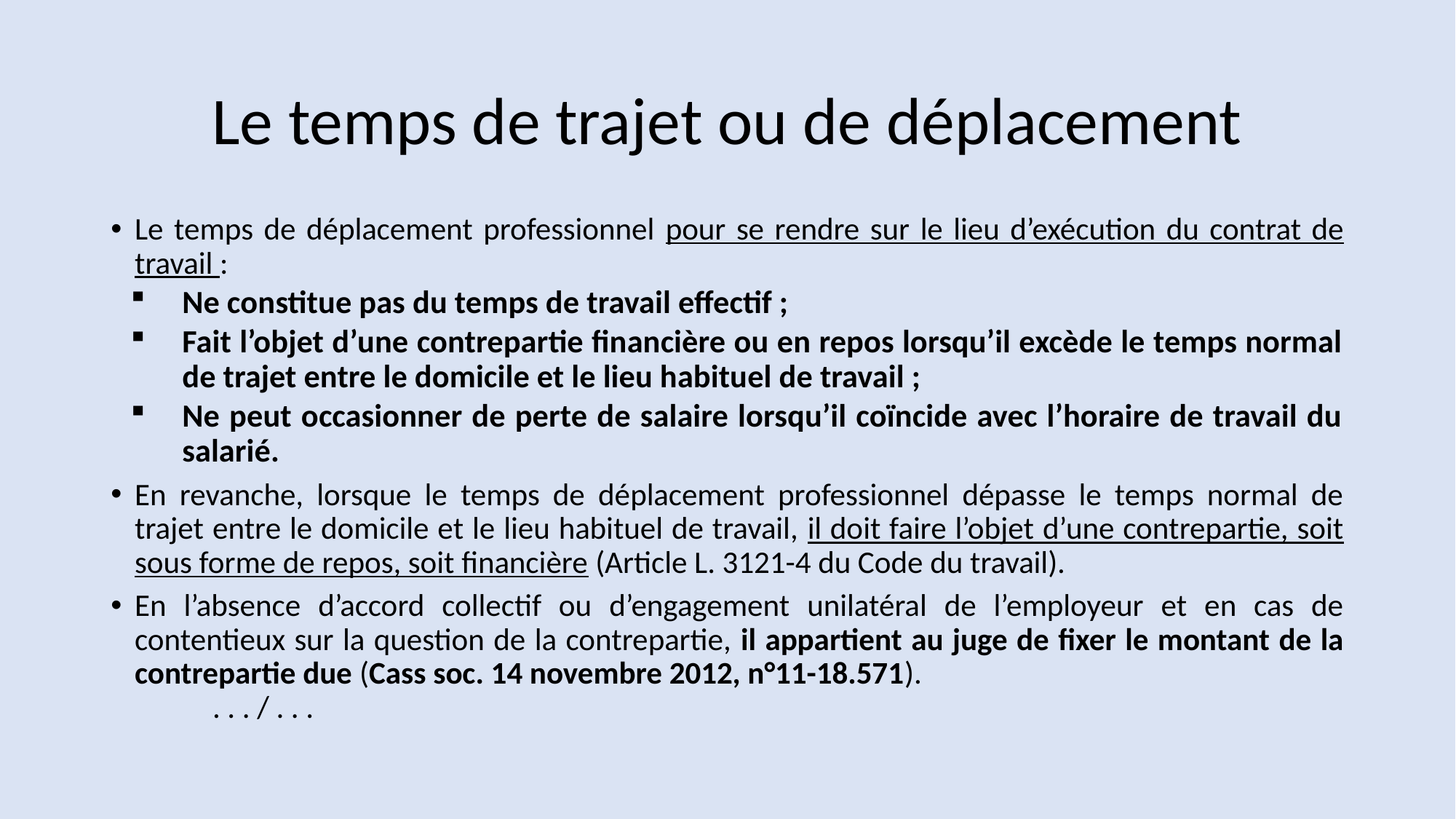

# Le temps de trajet ou de déplacement

Le temps de déplacement professionnel pour se rendre sur le lieu d’exécution du contrat de travail :
Ne constitue pas du temps de travail effectif ;
Fait l’objet d’une contrepartie financière ou en repos lorsqu’il excède le temps normal de trajet entre le domicile et le lieu habituel de travail ;
Ne peut occasionner de perte de salaire lorsqu’il coïncide avec l’horaire de travail du salarié.
En revanche, lorsque le temps de déplacement professionnel dépasse le temps normal de trajet entre le domicile et le lieu habituel de travail, il doit faire l’objet d’une contrepartie, soit sous forme de repos, soit financière (Article L. 3121-4 du Code du travail).
En l’absence d’accord collectif ou d’engagement unilatéral de l’employeur et en cas de contentieux sur la question de la contrepartie, il appartient au juge de fixer le montant de la contrepartie due (Cass soc. 14 novembre 2012, n°11-18.571).                                                                       . . . / . . .